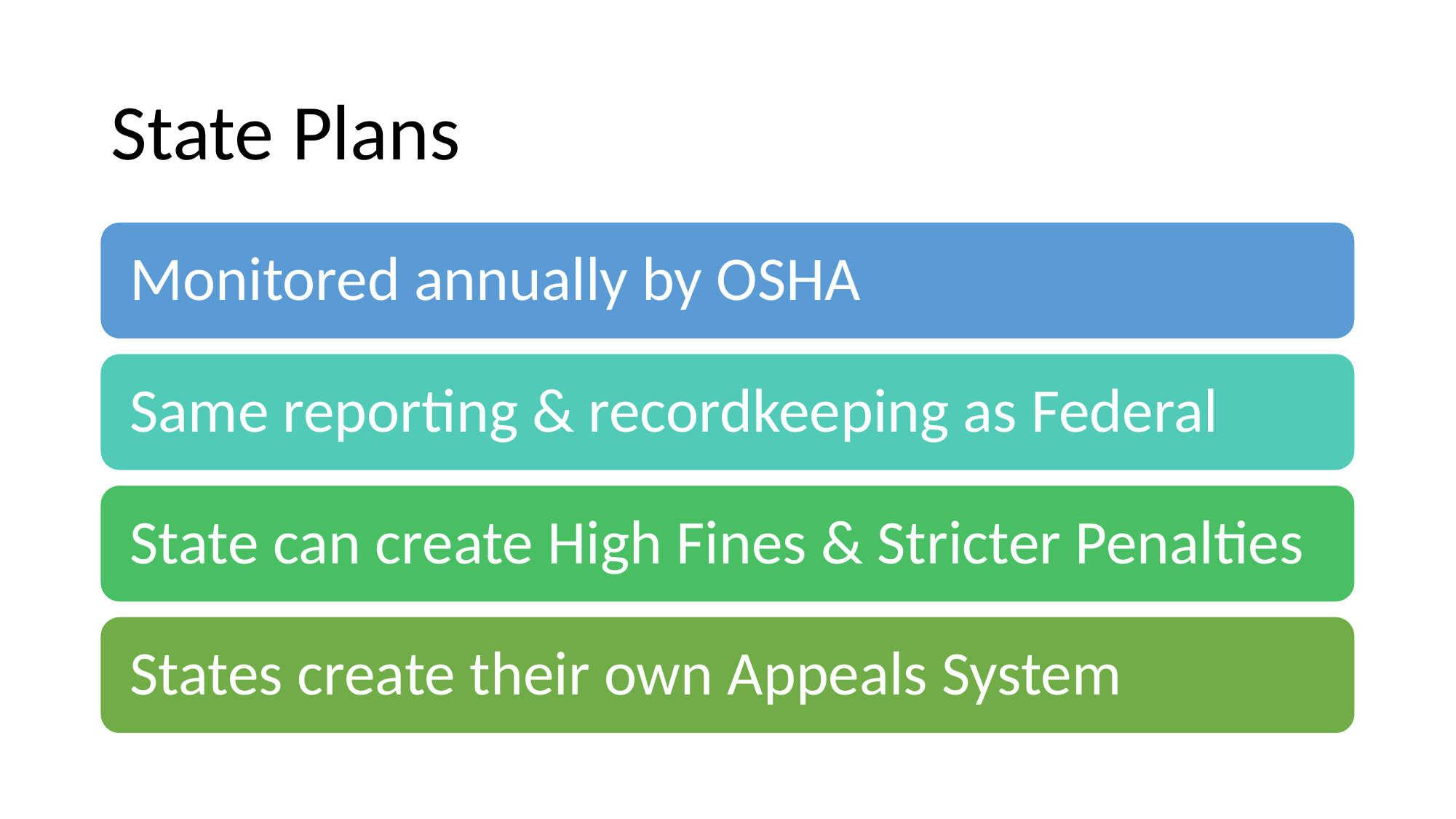

# State Plans
Monitored annually by OSHA
Same reporting & recordkeeping as Federal
State can create High Fines & Stricter Penalties
States create their own Appeals System